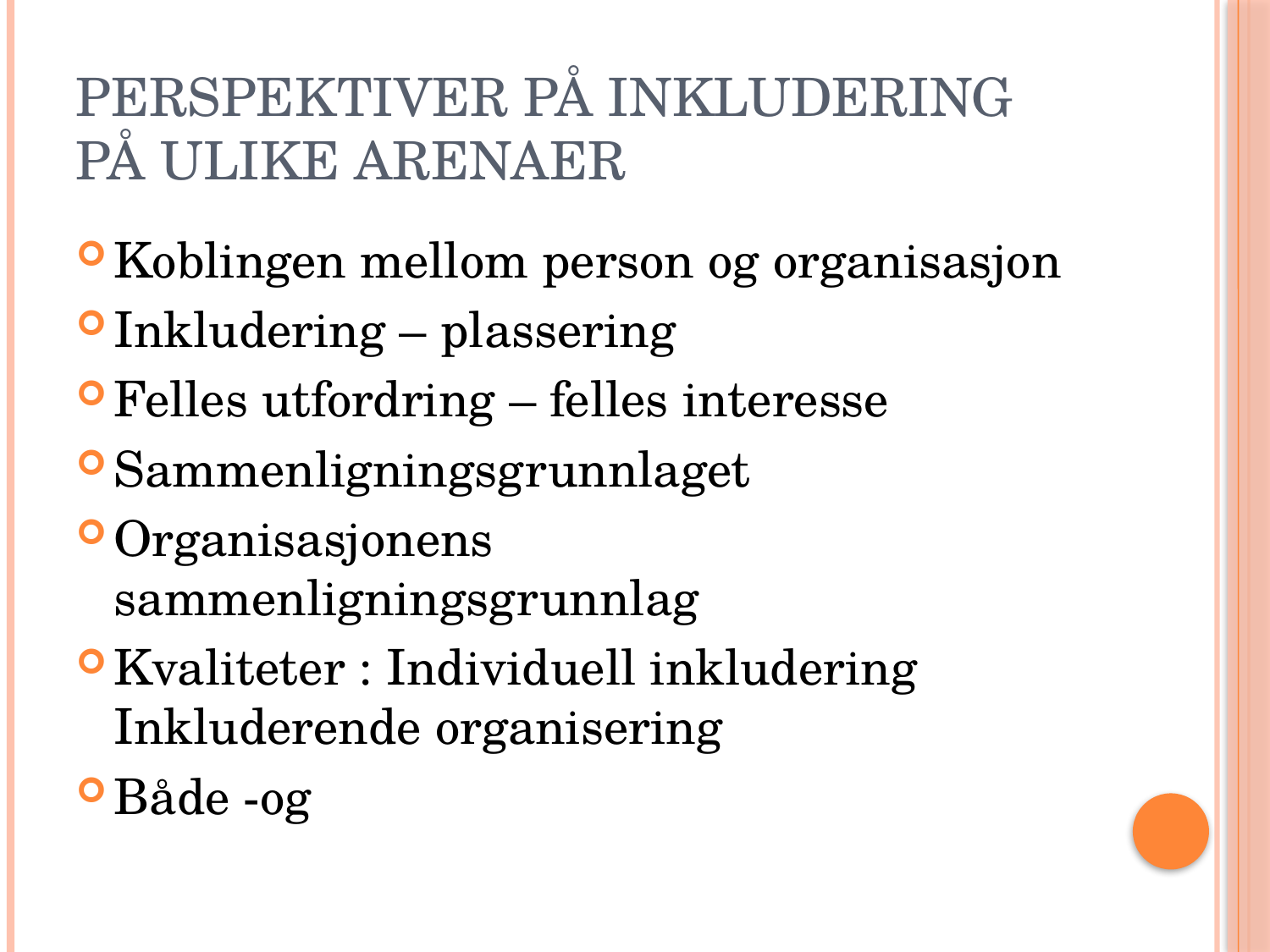

# Perspektiver på inkludering på ulike arenaer
Koblingen mellom person og organisasjon
Inkludering – plassering
Felles utfordring – felles interesse
Sammenligningsgrunnlaget
Organisasjonens sammenligningsgrunnlag
Kvaliteter : Individuell inkludering Inkluderende organisering
Både -og